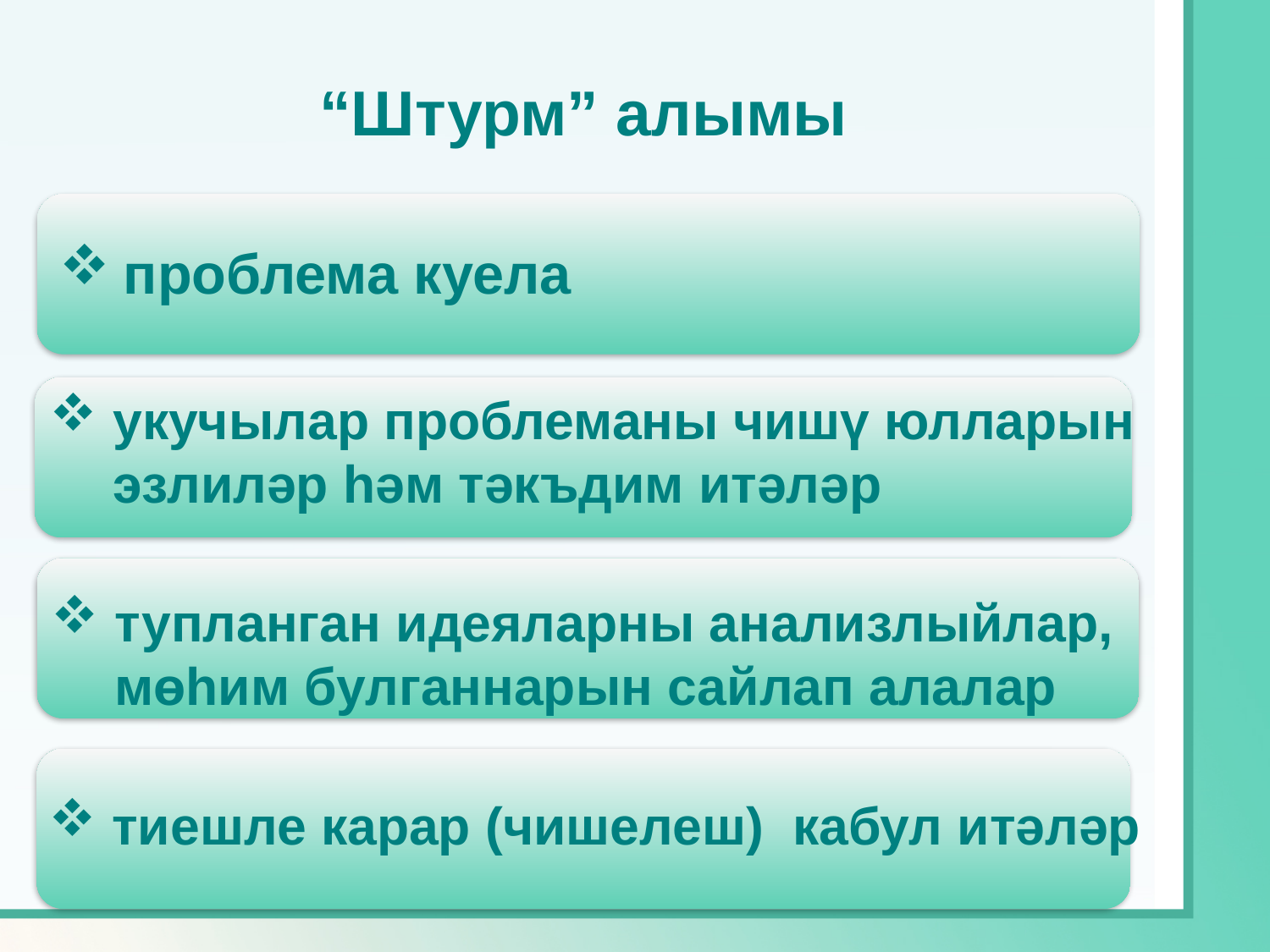

“Штурм” алымы

проблема куела

укучылар проблеманы чишү юлларын эзлиләр һәм тәкъдим итәләр

тупланган идеяларны анализлыйлар, мөһим булганнарын сайлап алалар

тиешле карар (чишелеш)  кабул итәләр